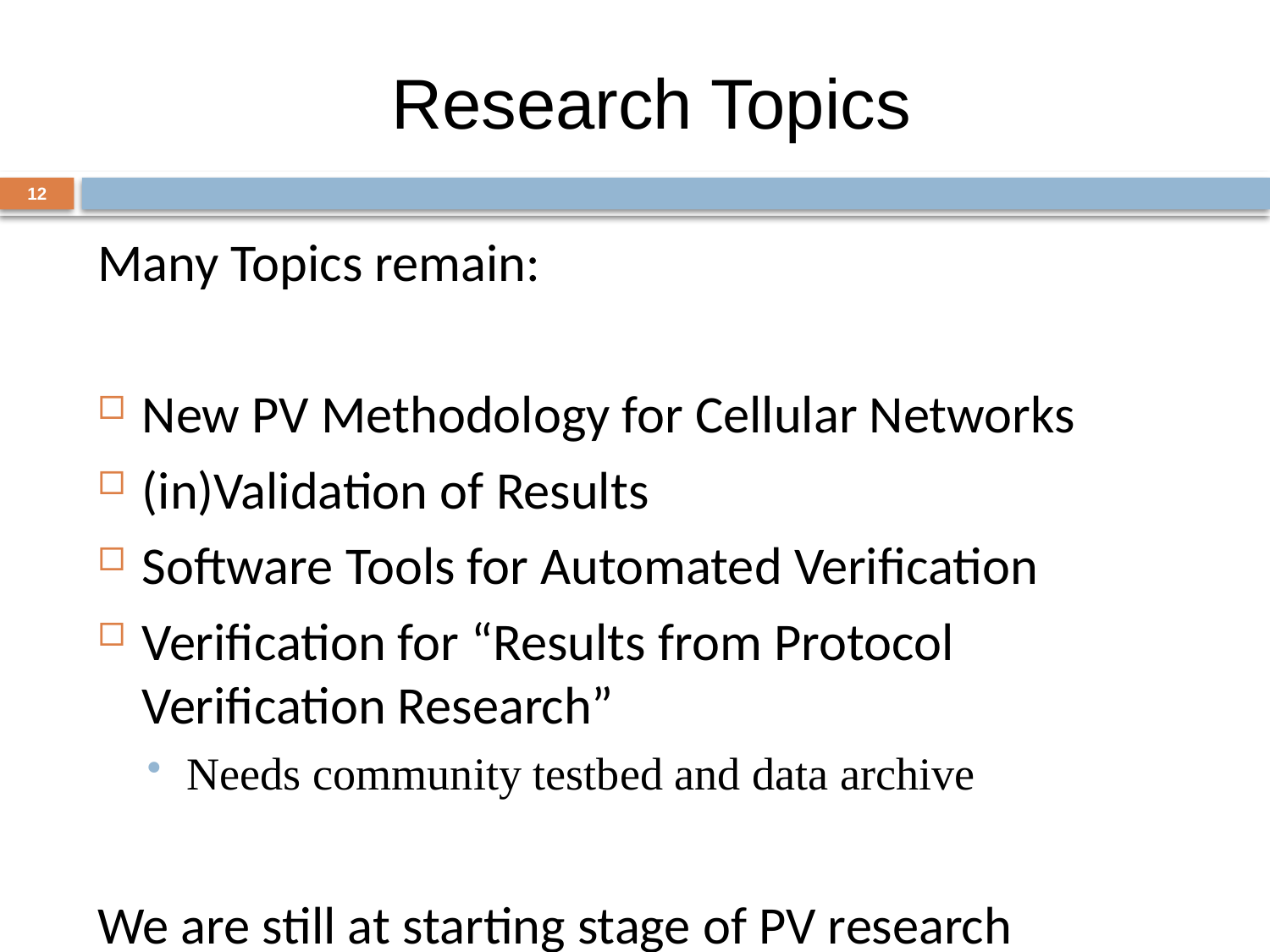

# Research Topics
12
Many Topics remain:

New PV Methodology for Cellular Networks
(in)Validation of Results
Software Tools for Automated Verification
Verification for “Results from Protocol Verification Research”
Needs community testbed and data archive

We are still at starting stage of PV research